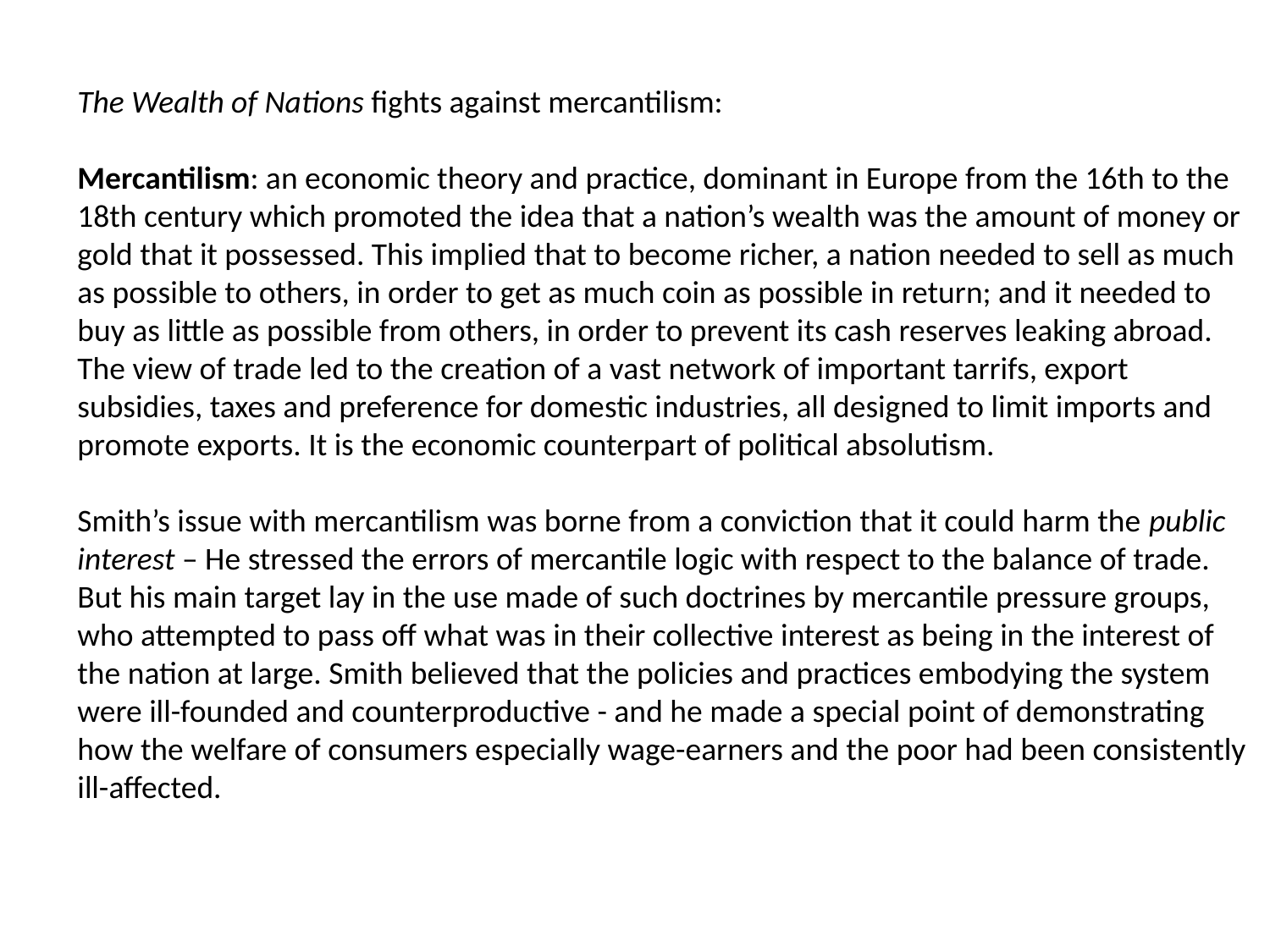

The Wealth of Nations fights against mercantilism:

Mercantilism: an economic theory and practice, dominant in Europe from the 16th to the 18th century which promoted the idea that a nation’s wealth was the amount of money or gold that it possessed. This implied that to become richer, a nation needed to sell as much as possible to others, in order to get as much coin as possible in return; and it needed to buy as little as possible from others, in order to prevent its cash reserves leaking abroad. The view of trade led to the creation of a vast network of important tarrifs, export subsidies, taxes and preference for domestic industries, all designed to limit imports and promote exports. It is the economic counterpart of political absolutism.

Smith’s issue with mercantilism was borne from a conviction that it could harm the public interest – He stressed the errors of mercantile logic with respect to the balance of trade. But his main target lay in the use made of such doctrines by mercantile pressure groups, who attempted to pass off what was in their collective interest as being in the interest of the nation at large. Smith believed that the policies and practices embodying the system were ill-founded and counterproductive - and he made a special point of demonstrating how the welfare of consumers especially wage-earners and the poor had been consistently ill-affected.